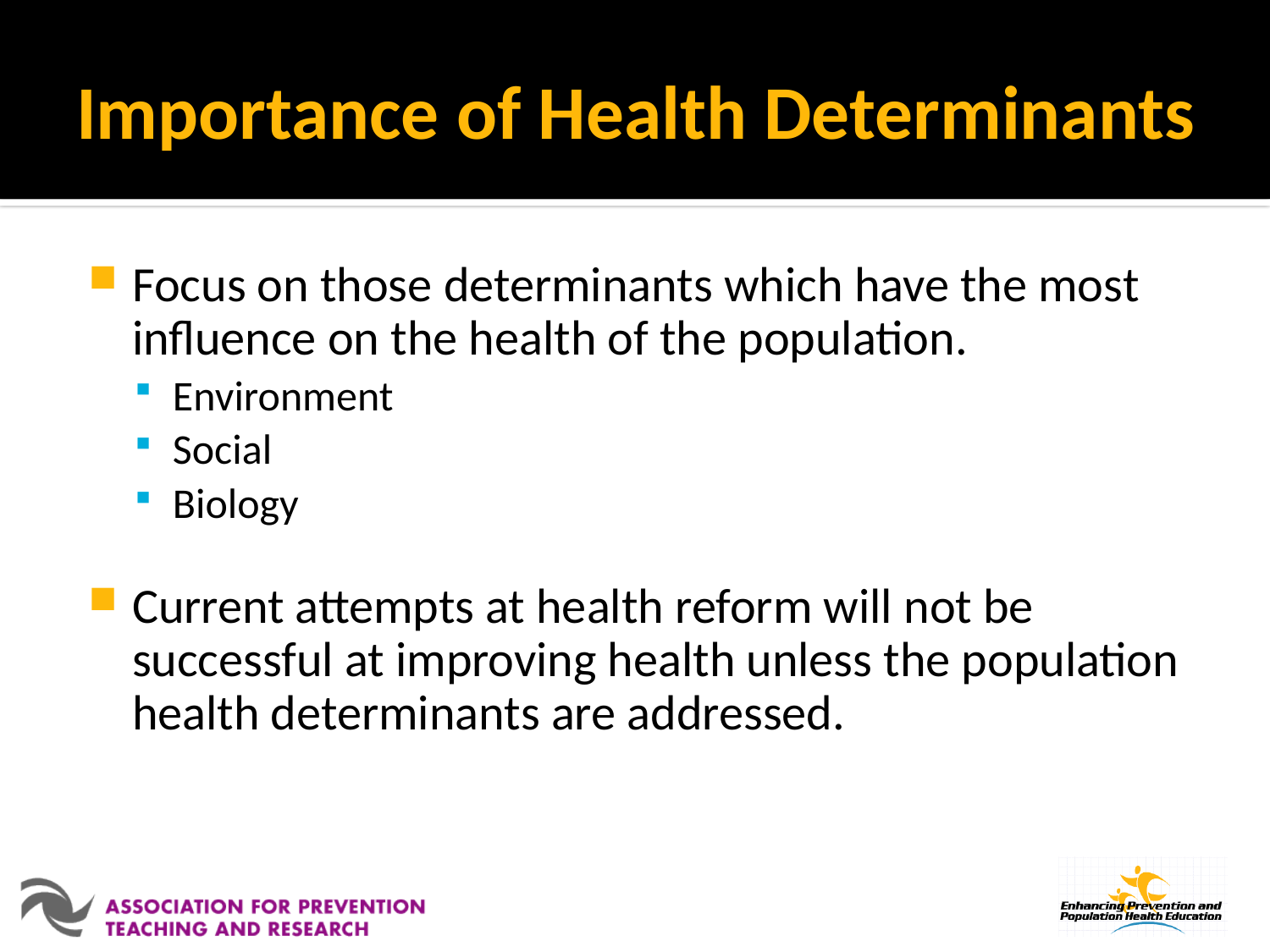

# Importance of Health Determinants
Focus on those determinants which have the most influence on the health of the population.
Environment
Social
Biology

Current attempts at health reform will not be successful at improving health unless the population health determinants are addressed.